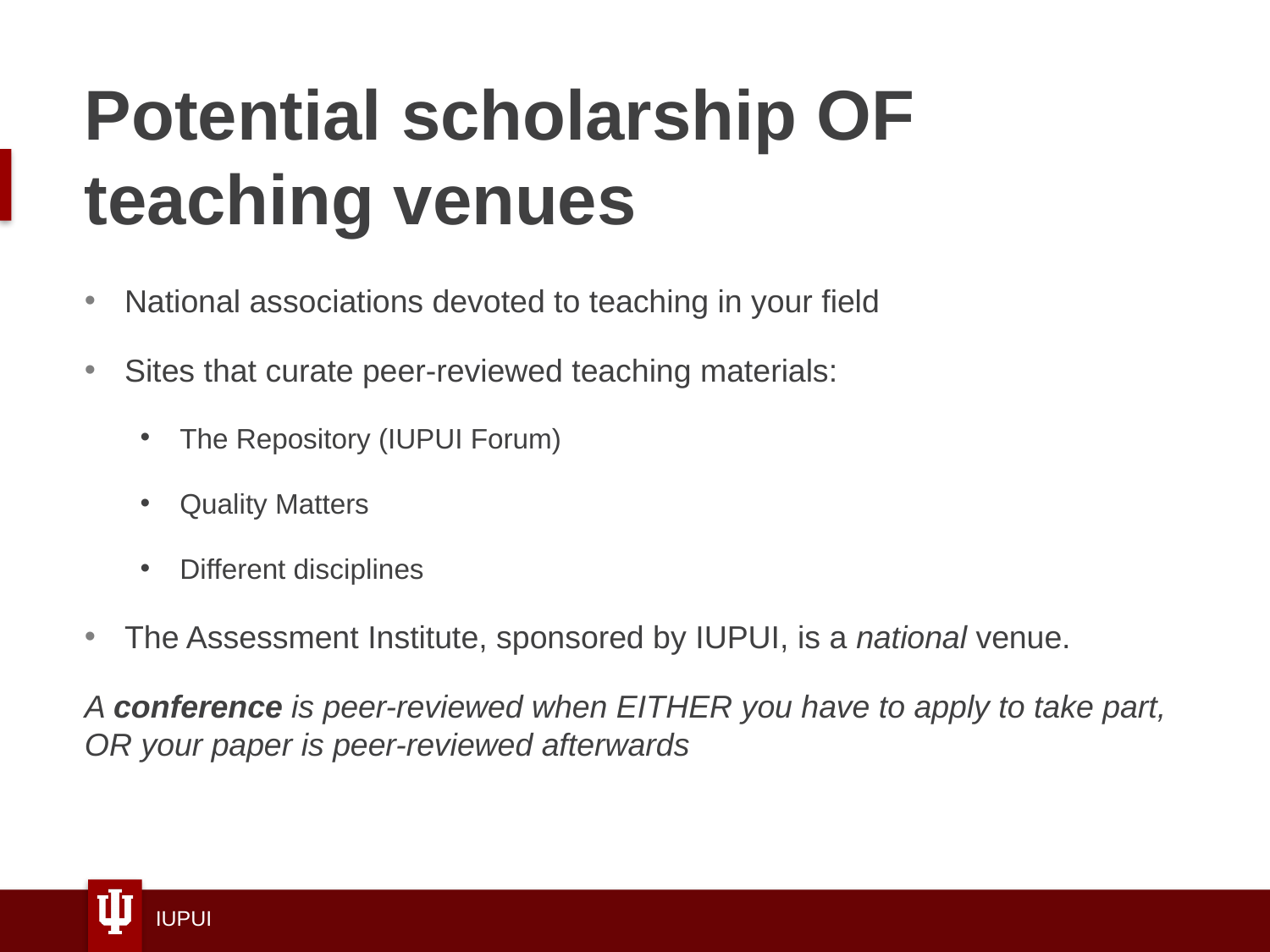

# Potential scholarship OF teaching venues
National associations devoted to teaching in your field
Sites that curate peer-reviewed teaching materials:
The Repository (IUPUI Forum)
Quality Matters
Different disciplines
The Assessment Institute, sponsored by IUPUI, is a national venue.
A conference is peer-reviewed when EITHER you have to apply to take part, OR your paper is peer-reviewed afterwards